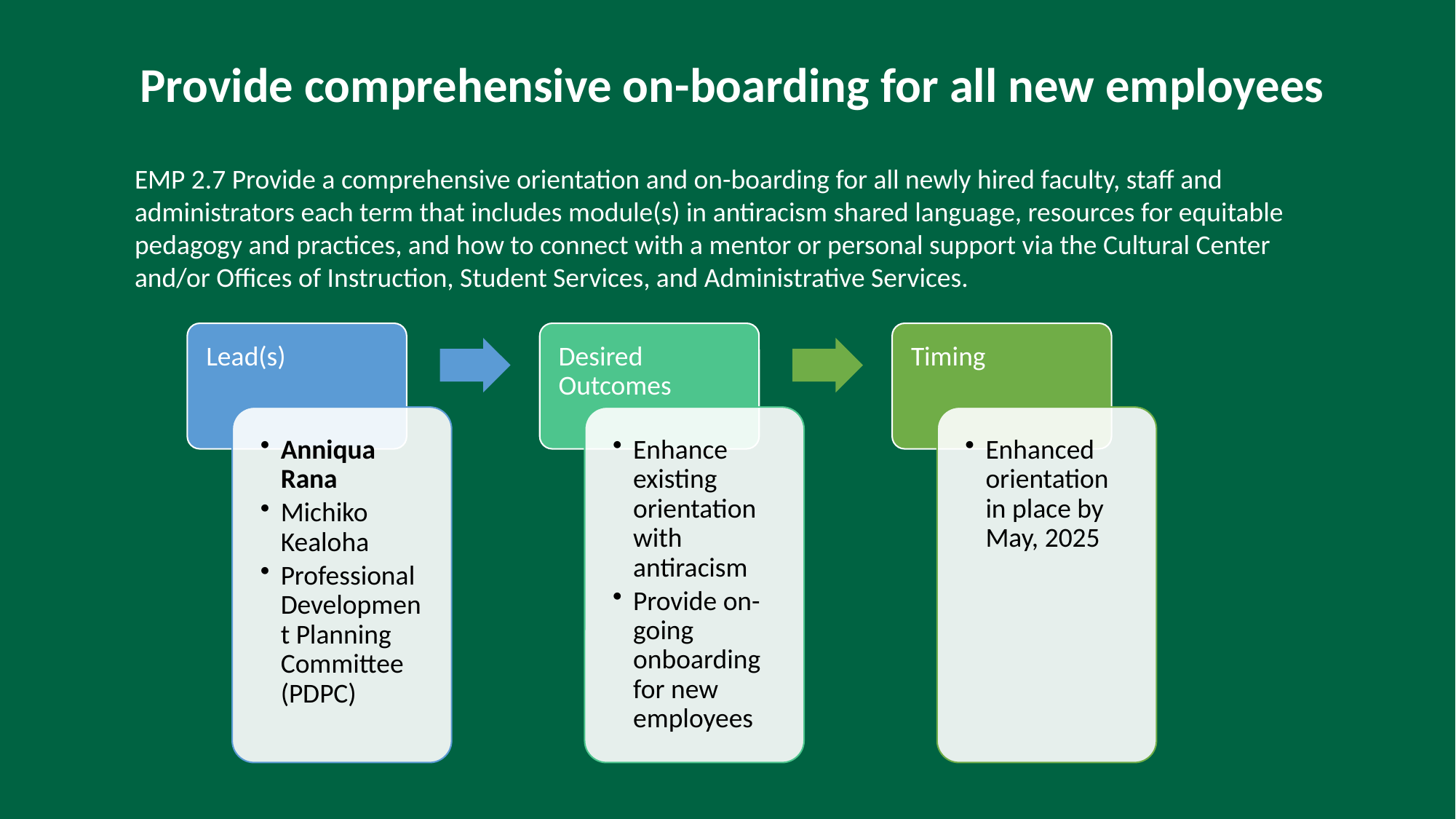

Provide comprehensive on-boarding for all new employees
EMP 2.7 Provide a comprehensive orientation and on-boarding for all newly hired faculty, staff and administrators each term that includes module(s) in antiracism shared language, resources for equitable pedagogy and practices, and how to connect with a mentor or personal support via the Cultural Center and/or Offices of Instruction, Student Services, and Administrative Services.
Lead(s)
Anniqua Rana
Michiko Kealoha
Professional Development Planning Committee (PDPC)

Desired Outcomes
Enhance existing orientation with antiracism
Provide on-going onboarding for new employees

Timing
Enhanced orientation in place by May, 2025